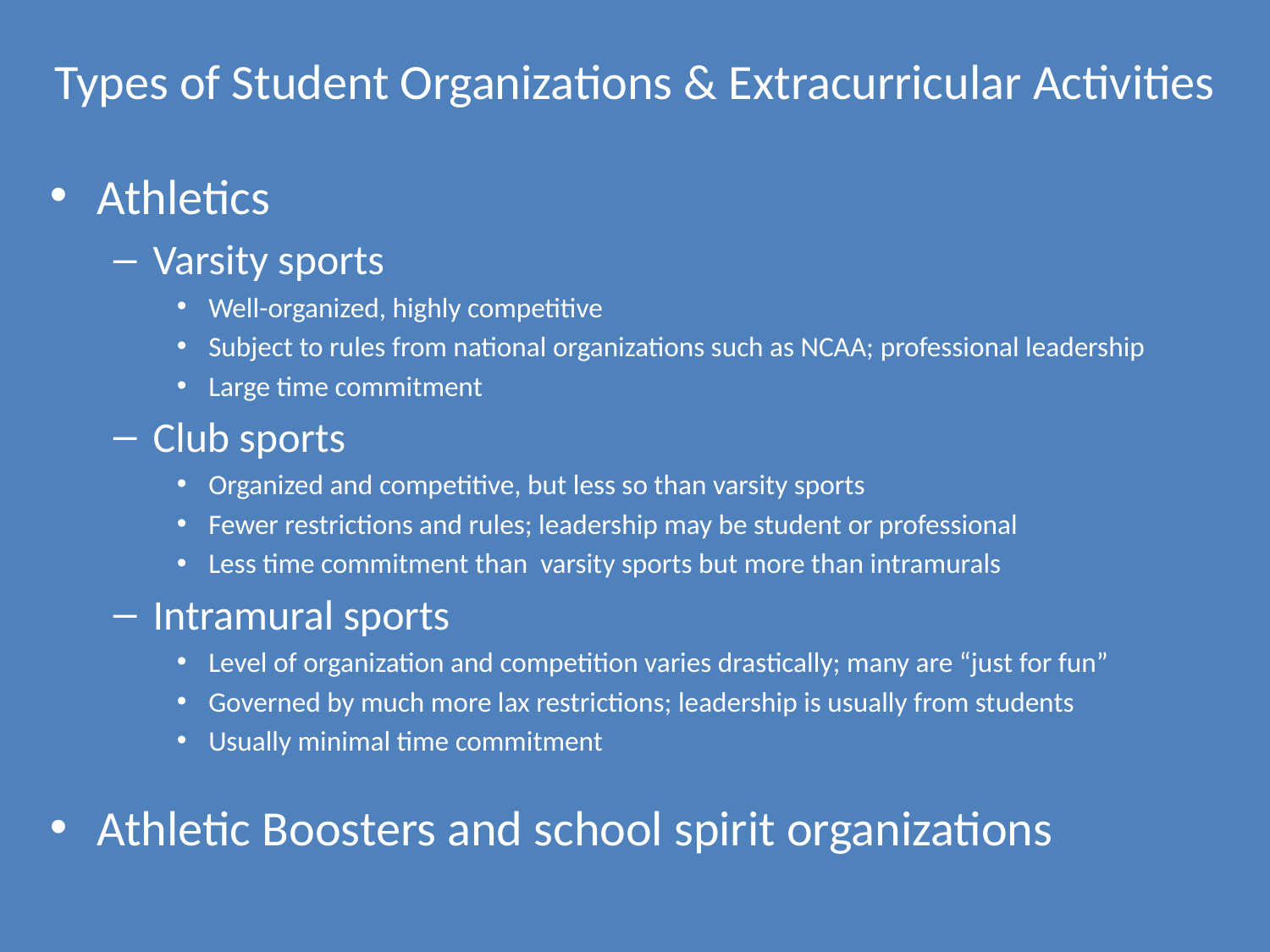

# Types of Student Organizations & Extracurricular Activities
Athletics
Varsity sports
Well-organized, highly competitive
Subject to rules from national organizations such as NCAA; professional leadership
Large time commitment
Club sports
Organized and competitive, but less so than varsity sports
Fewer restrictions and rules; leadership may be student or professional
Less time commitment than  varsity sports but more than intramurals
Intramural sports
Level of organization and competition varies drastically; many are “just for fun”
Governed by much more lax restrictions; leadership is usually from students
Usually minimal time commitment

Athletic Boosters and school spirit organizations